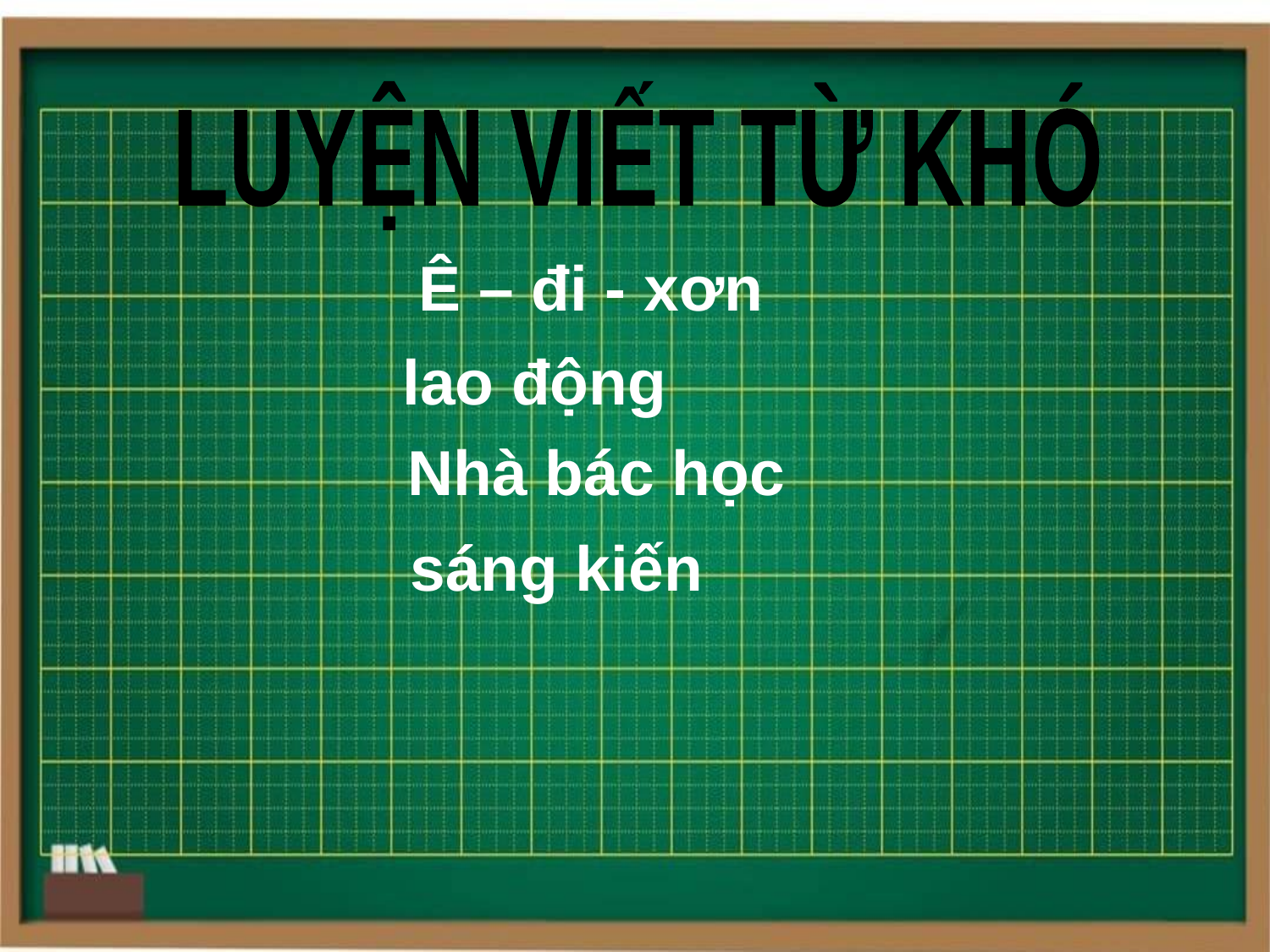

LUYỆN VIẾT TỪ KHÓ
Ê – đi - xơn
lao động
Nhà bác học
sáng kiến